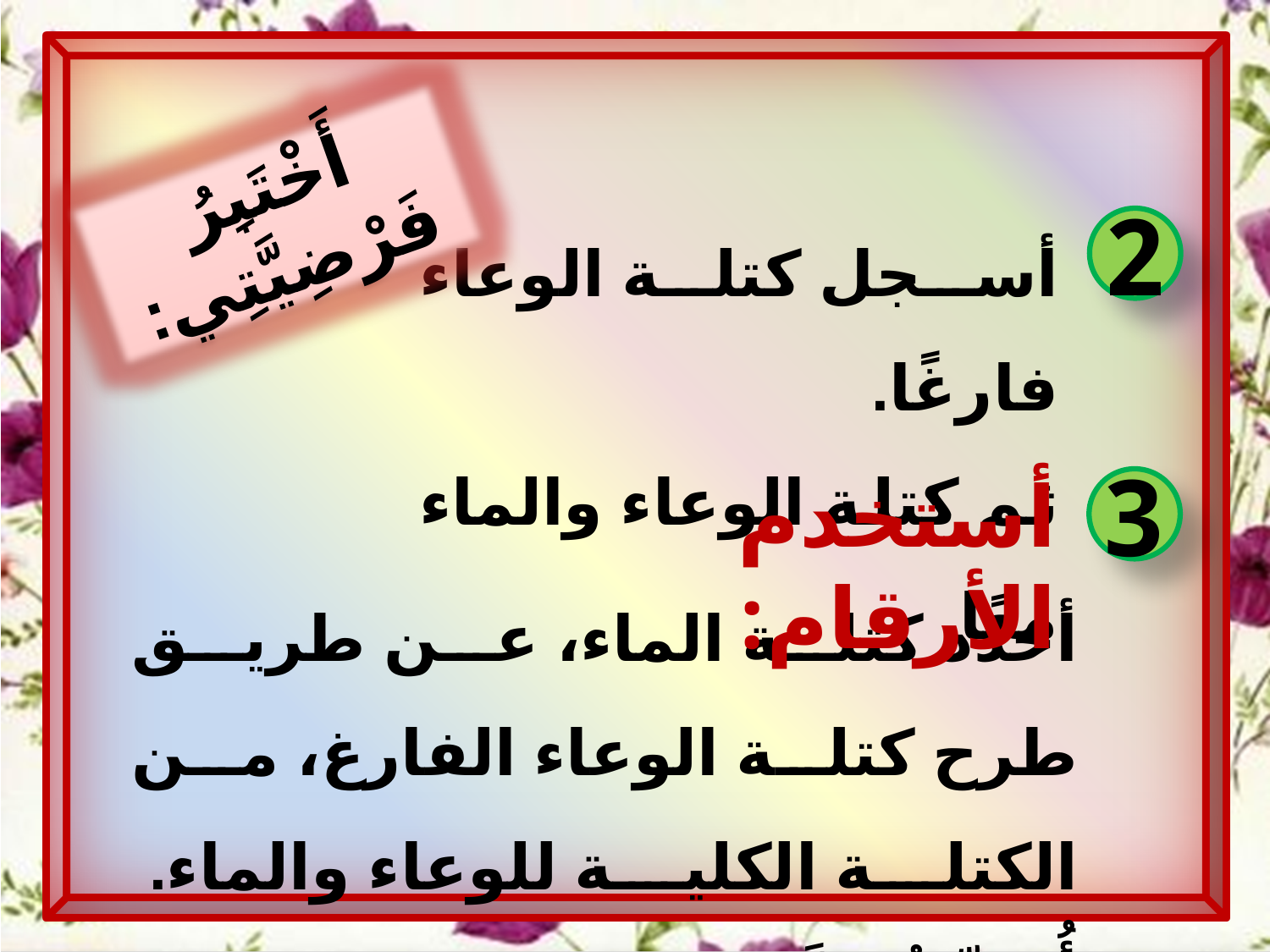

أَخْتَبِرُ فَرْضِيَّتِي:
أسجل كتلة الوعاء فارغًا.
ثم كتلة الوعاء والماء معًا.
2
أستخدم الأرقام:
3
أحدد كتلة الماء، عن طريق طرح كتلة الوعاء الفارغ، من الكتلة الكلية للوعاء والماء.
أُسَجِّلُ النَّتَائِجَ.